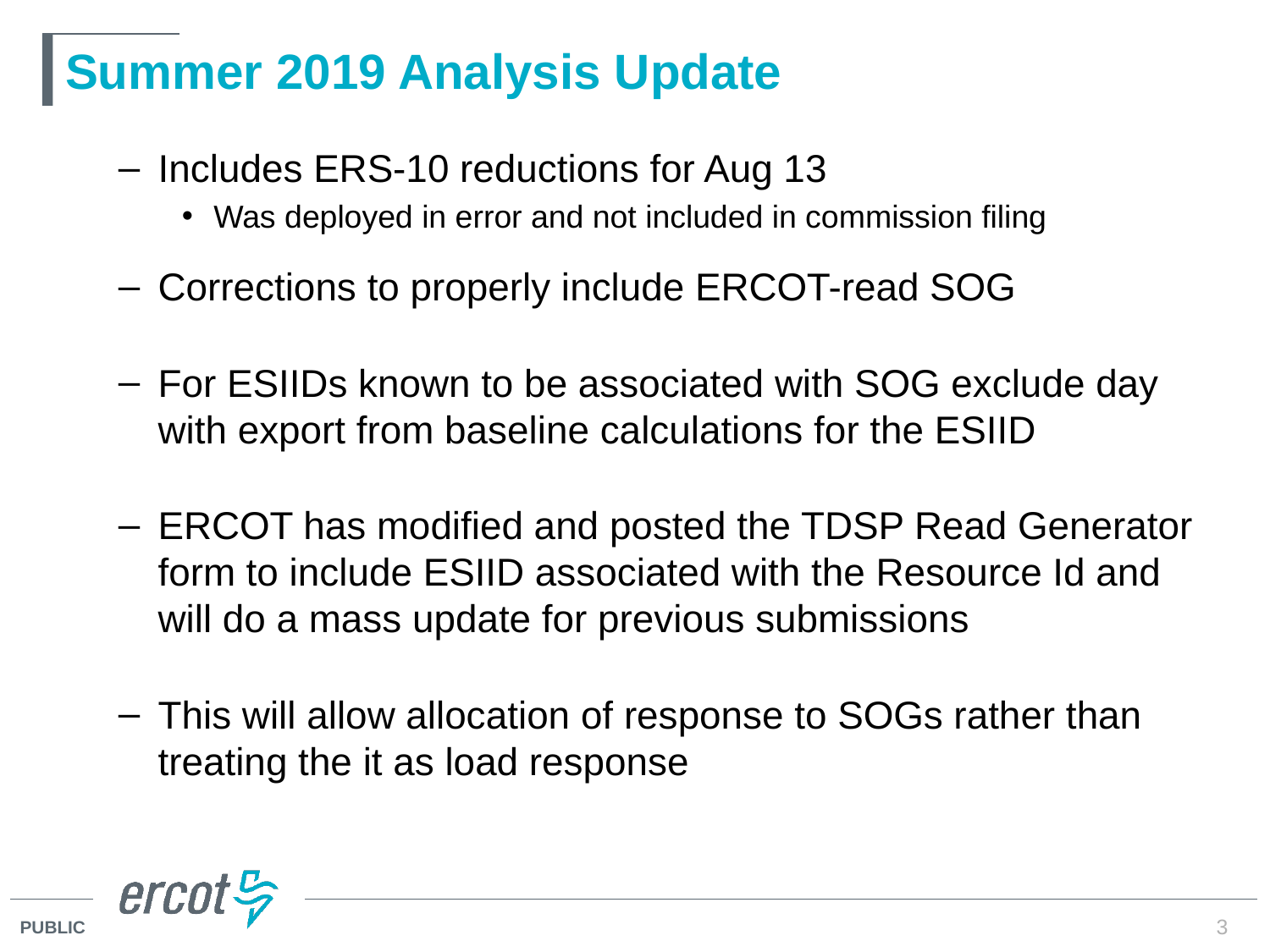

# Summer 2019 Analysis Update
Includes ERS-10 reductions for Aug 13
Was deployed in error and not included in commission filing

Corrections to properly include ERCOT-read SOG

For ESIIDs known to be associated with SOG exclude day with export from baseline calculations for the ESIID

ERCOT has modified and posted the TDSP Read Generator form to include ESIID associated with the Resource Id and will do a mass update for previous submissions

This will allow allocation of response to SOGs rather than treating the it as load response
3